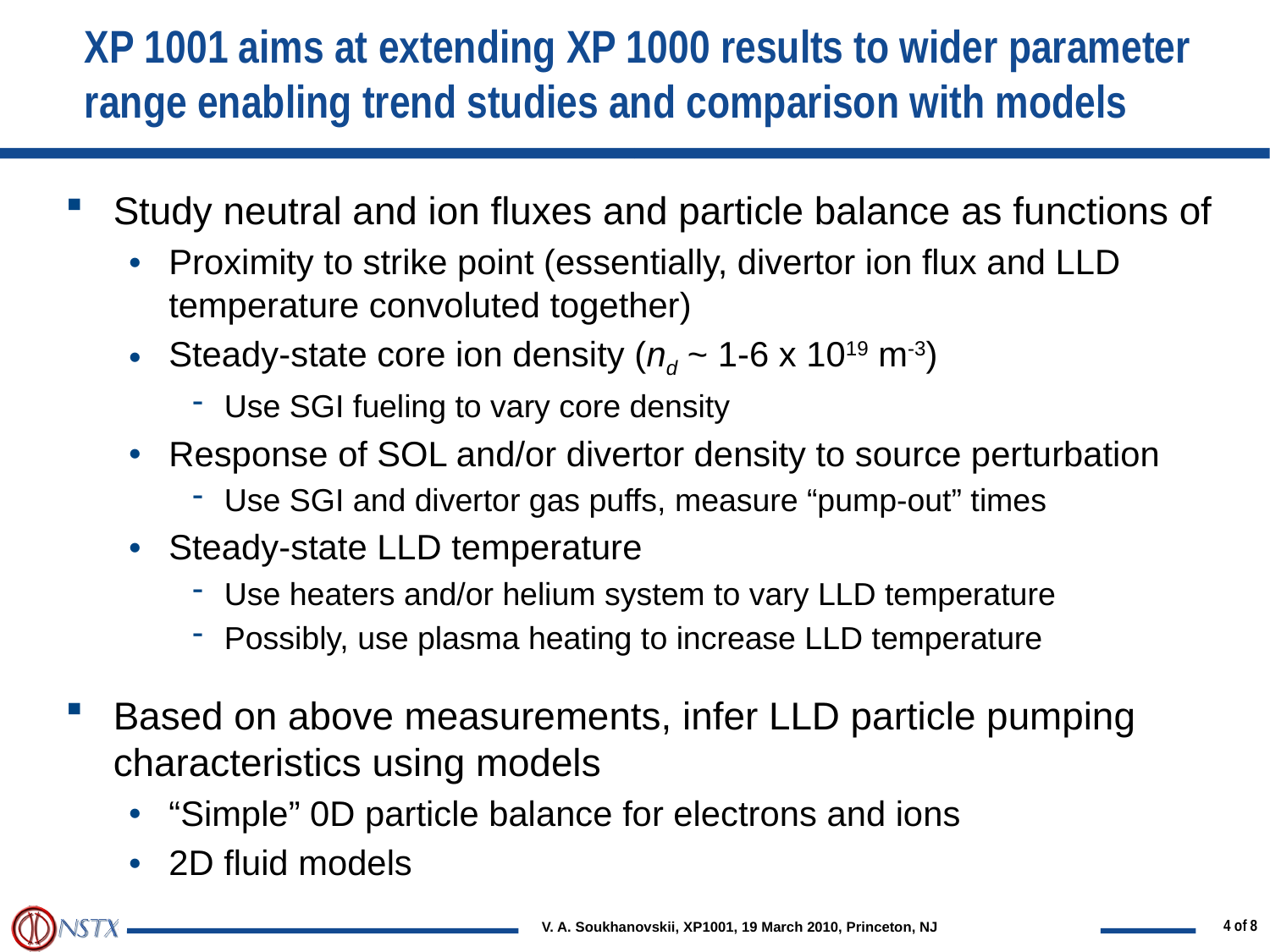

# XP 1001 aims at extending XP 1000 results to wider parameter range enabling trend studies and comparison with models
Study neutral and ion fluxes and particle balance as functions of
Proximity to strike point (essentially, divertor ion flux and LLD temperature convoluted together)
Steady-state core ion density (nd ~ 1-6 x 1019 m-3)
Use SGI fueling to vary core density
Response of SOL and/or divertor density to source perturbation
Use SGI and divertor gas puffs, measure “pump-out” times
Steady-state LLD temperature
Use heaters and/or helium system to vary LLD temperature
Possibly, use plasma heating to increase LLD temperature

Based on above measurements, infer LLD particle pumping characteristics using models
“Simple” 0D particle balance for electrons and ions
2D fluid models